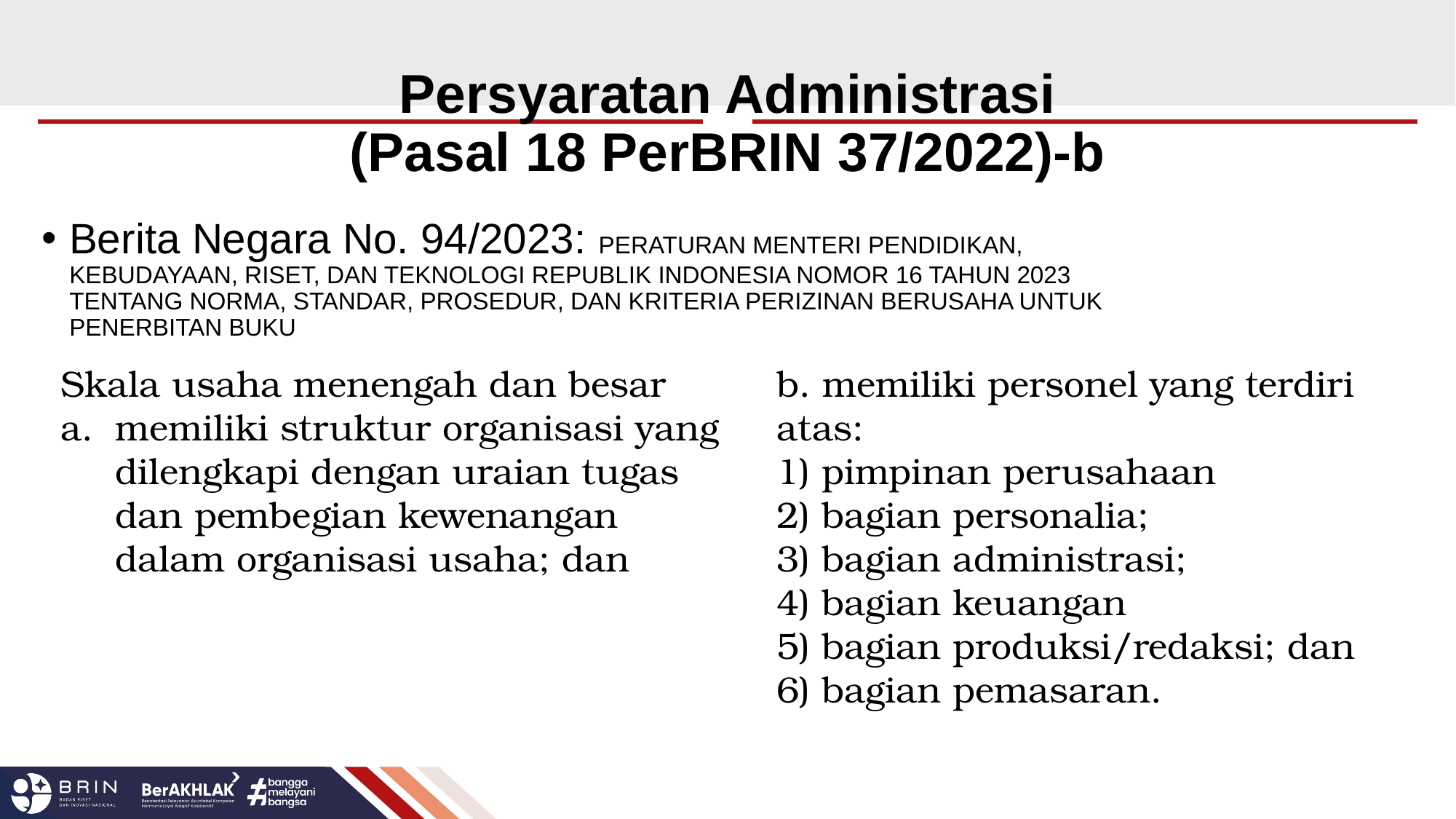

# Persyaratan Administrasi (Pasal 18 PerBRIN 37/2022)-b
Berita Negara No. 94/2023: PERATURAN MENTERI PENDIDIKAN, KEBUDAYAAN, RISET, DAN TEKNOLOGI REPUBLIK INDONESIA NOMOR 16 TAHUN 2023 TENTANG NORMA, STANDAR, PROSEDUR, DAN KRITERIA PERIZINAN BERUSAHA UNTUK PENERBITAN BUKU

Skala usaha menengah dan besar
memiliki struktur organisasi yang dilengkapi dengan uraian tugas dan pembegian kewenangan dalam organisasi usaha; dan
b. memiliki personel yang terdiri atas:
1) pimpinan perusahaan
2) bagian personalia;
3) bagian administrasi;
4) bagian keuangan
5) bagian produksi/redaksi; dan
6) bagian pemasaran.